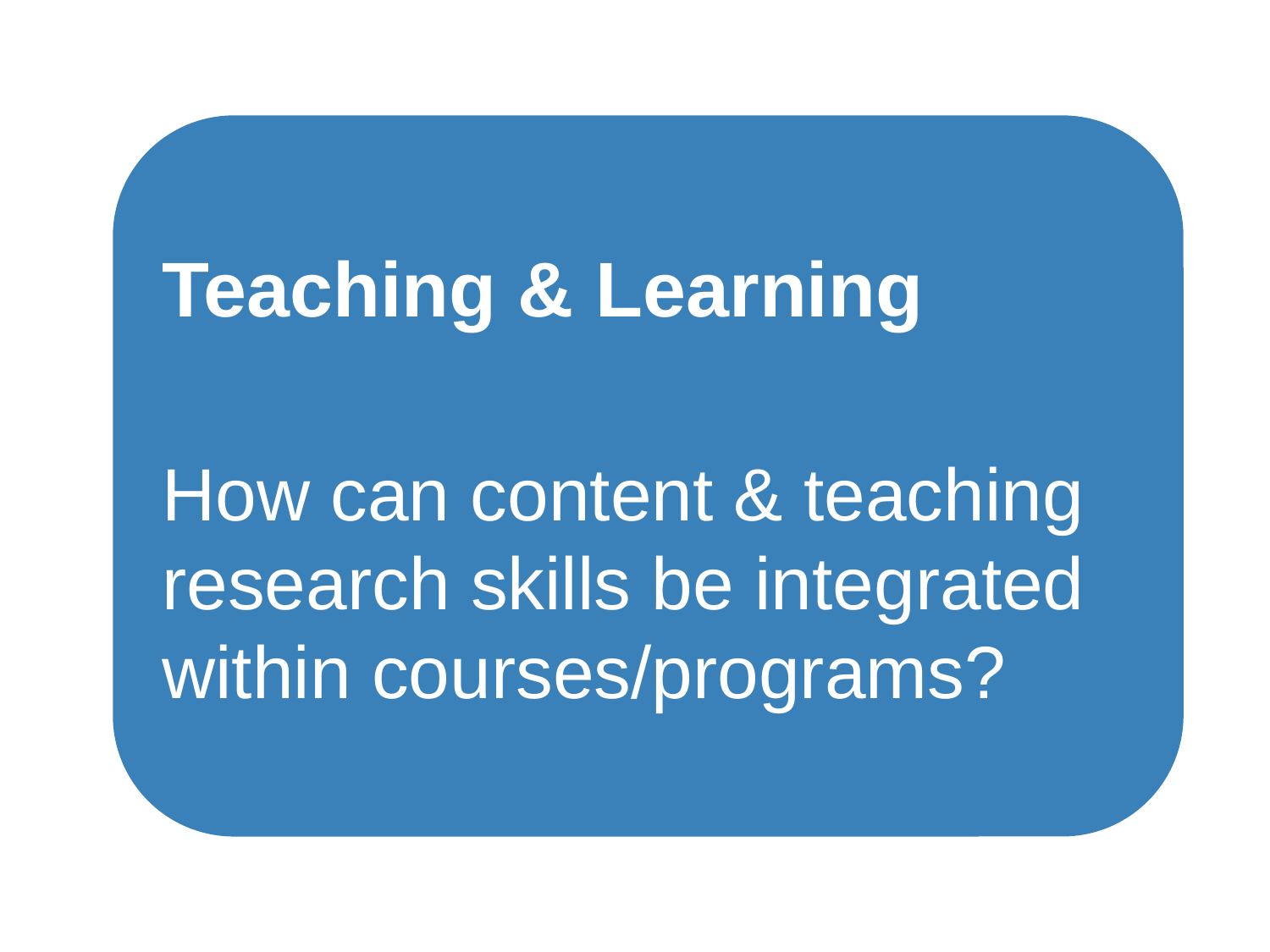

Teaching & Learning

How can content & teaching research skills be integrated within courses/programs?